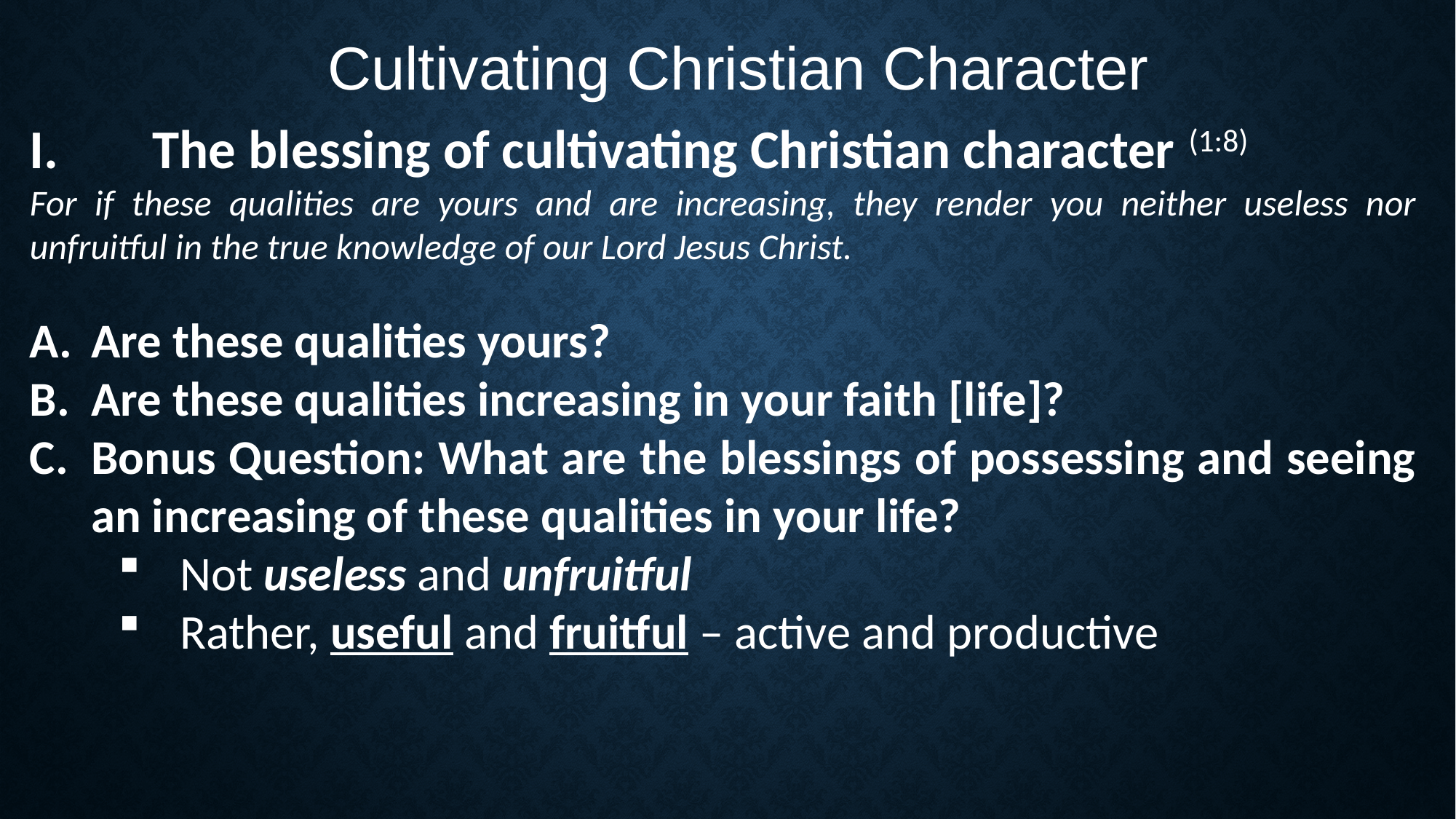

Cultivating Christian Character
The blessing of cultivating Christian character (1:8)
For if these qualities are yours and are increasing, they render you neither useless nor unfruitful in the true knowledge of our Lord Jesus Christ.
Are these qualities yours?
Are these qualities increasing in your faith [life]?
Bonus Question: What are the blessings of possessing and seeing an increasing of these qualities in your life?
Not useless and unfruitful
Rather, useful and fruitful – active and productive